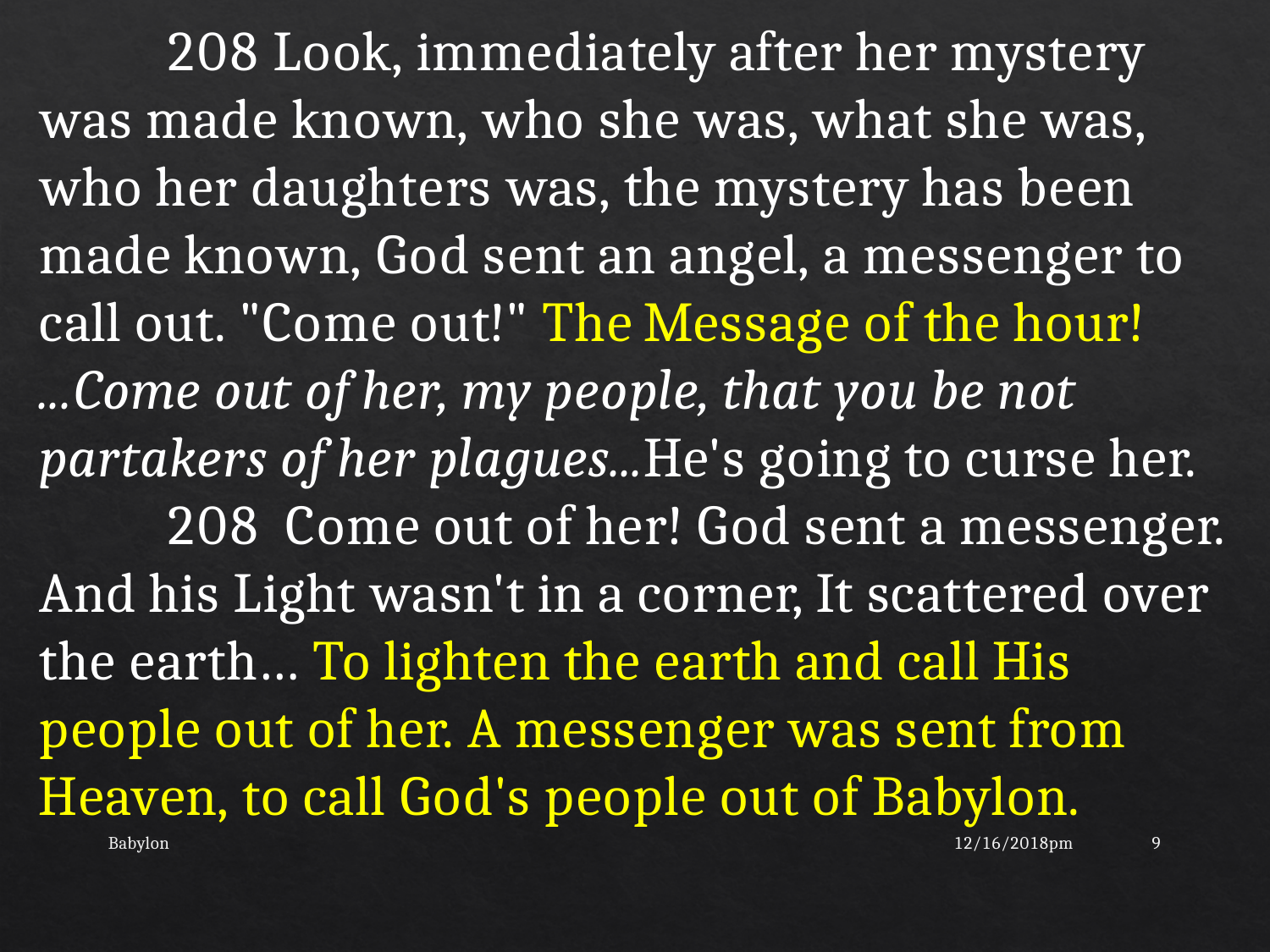

208 Look, immediately after her mystery was made known, who she was, what she was, who her daughters was, the mystery has been made known, God sent an angel, a messenger to call out. "Come out!" The Message of the hour!
...Come out of her, my people, that you be not partakers of her plagues...He's going to curse her.
	208  Come out of her! God sent a messenger. And his Light wasn't in a corner, It scattered over the earth… To lighten the earth and call His people out of her. A messenger was sent from Heaven, to call God's people out of Babylon.
Babylon
12/16/2018pm
9